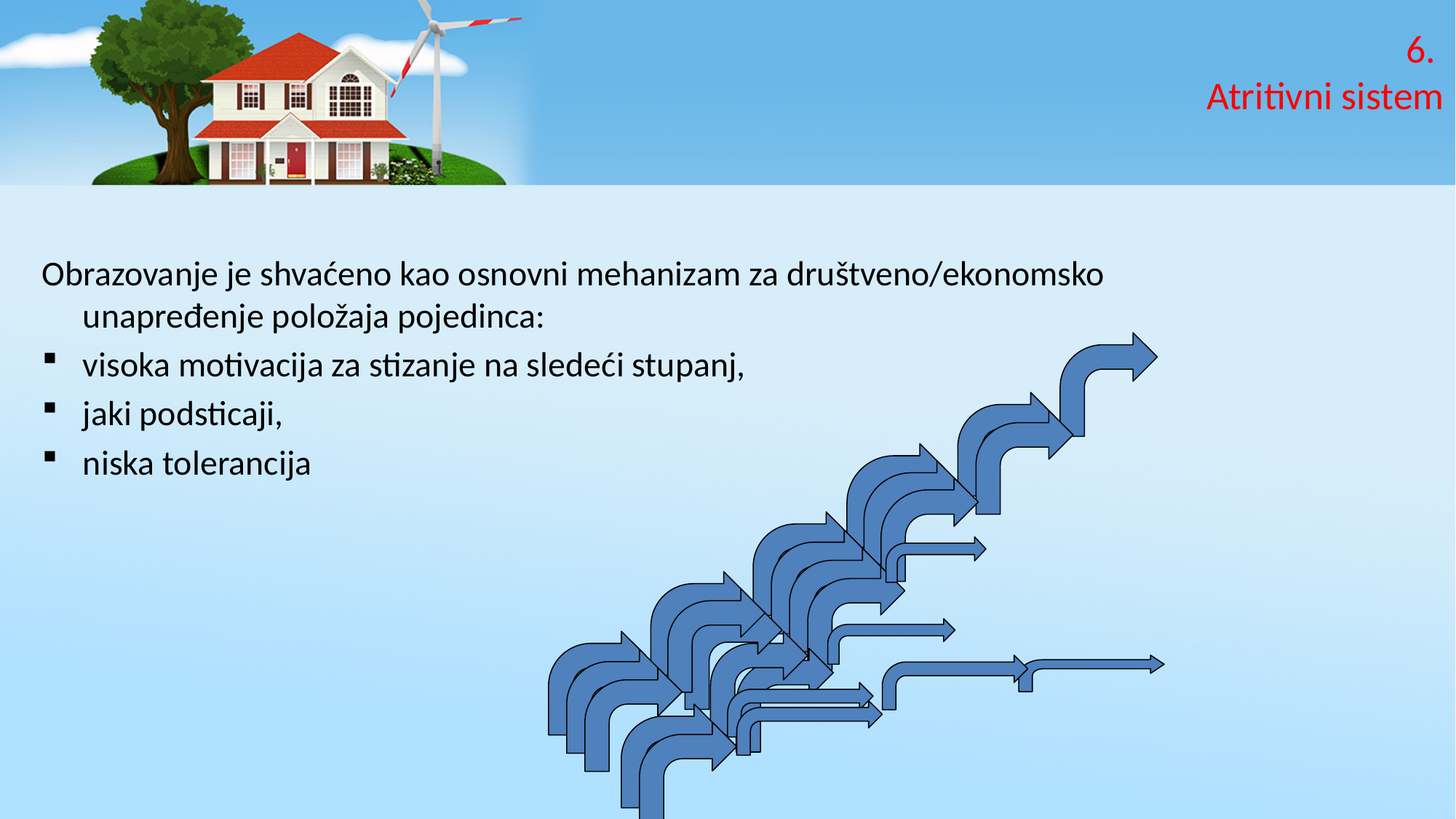

# 6. Atritivni sistem
Obrazovanje je shvaćeno kao osnovni mehanizam za društveno/ekonomsko unapređenje položaja pojedinca:
visoka motivacija za stizanje na sledeći stupanj,
jaki podsticaji,
niska tolerancija